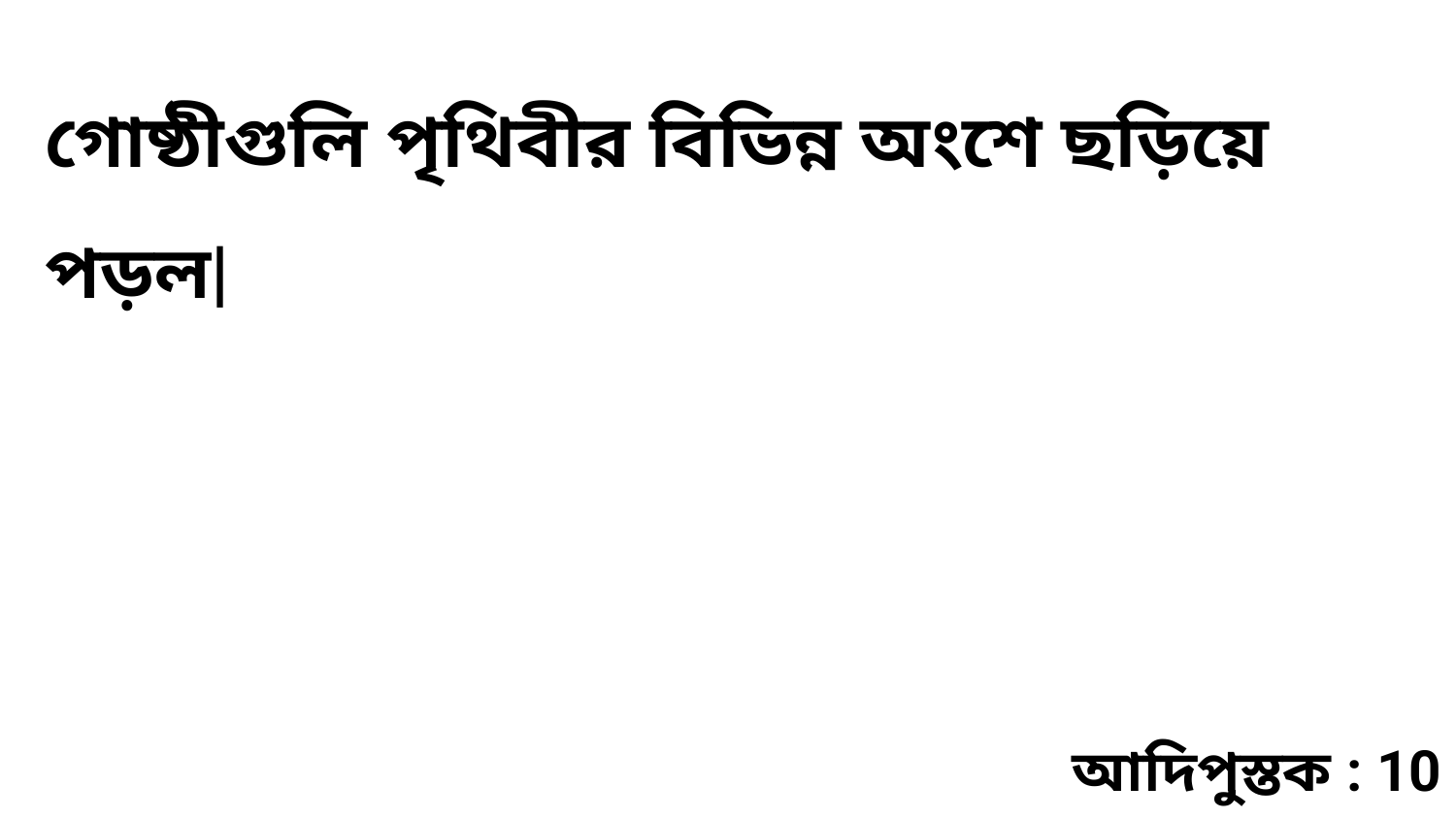

গোষ্ঠীগুলি পৃথিবীর বিভিন্ন অংশে ছড়িয়ে পড়ল|
আদিপুস্তক : 10